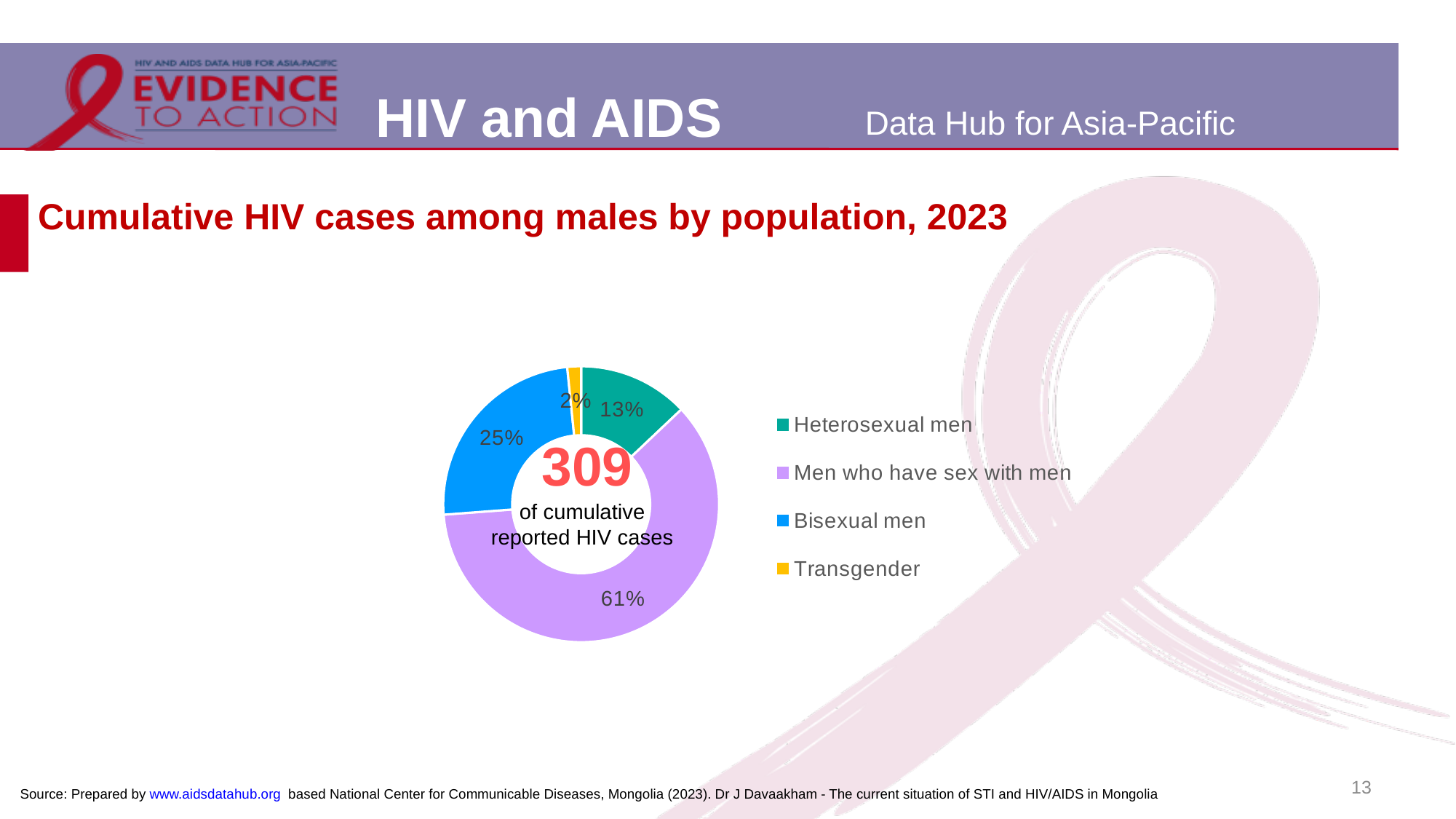

# Cumulative HIV cases among males by population, 2023

### Chart

| Category |  |
|---|---|
| Heterosexual men | 40.0 |
| Men who have sex with men | 188.0 |
| Bisexual men | 76.0 |
| Transgender | 5.0 |
309
of cumulative reported HIV cases
13
Source: Prepared by www.aidsdatahub.org  based National Center for Communicable Diseases, Mongolia (2023). Dr J Davaakham - The current situation of STI and HIV/AIDS in Mongolia